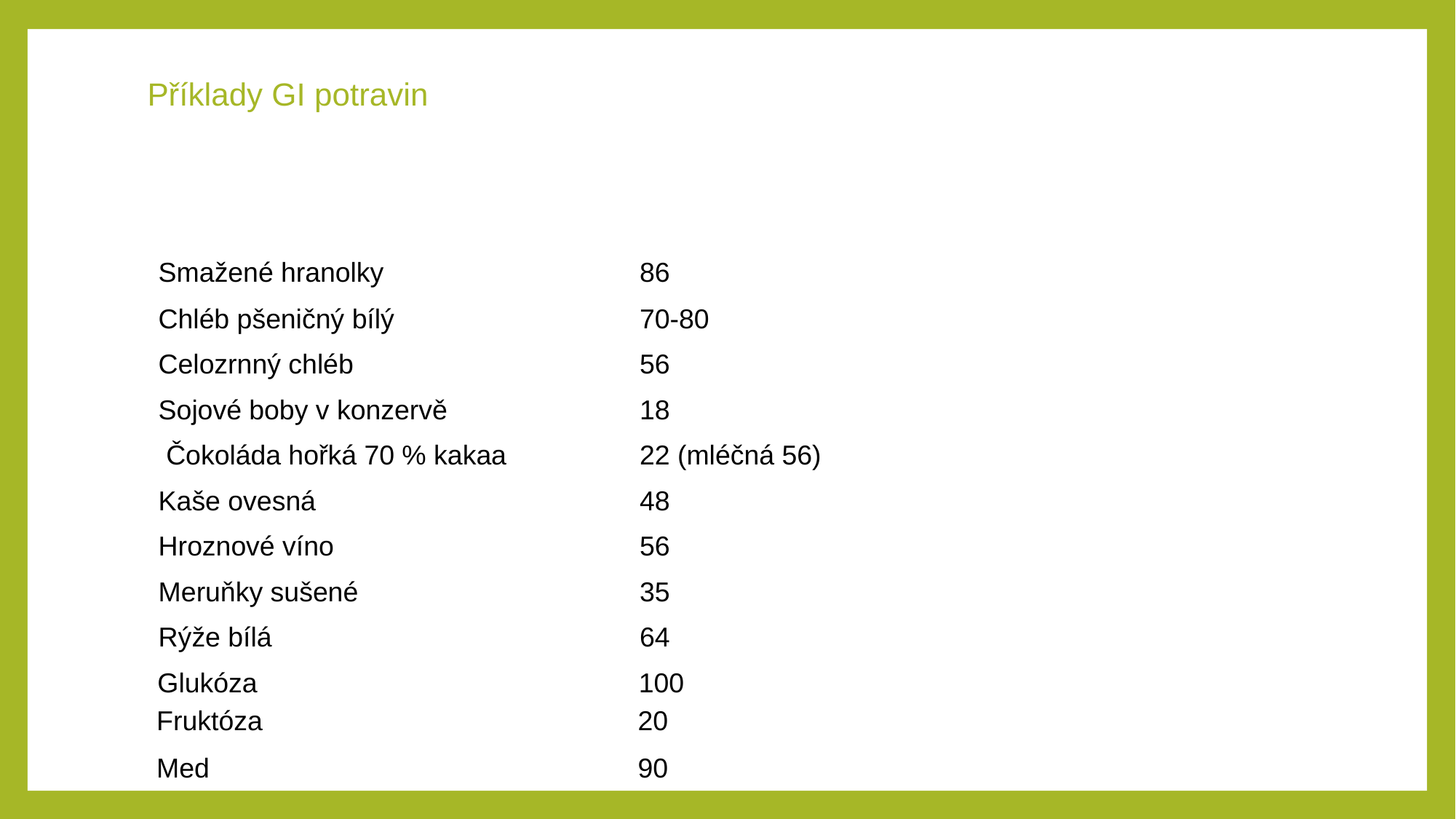

# Příklady GI potravin
| Smažené hranolky | 86 |
| --- | --- |
| Chléb pšeničný bílý | 70-80 |
| --- | --- |
| Celozrnný chléb | 56 |
| --- | --- |
| Sojové boby v konzervě | 18 |
| --- | --- |
| Čokoláda hořká 70 % kakaa | 22 (mléčná 56) |
| --- | --- |
| Kaše ovesná | 48 |
| --- | --- |
| Hroznové víno | 56 |
| --- | --- |
| Meruňky sušené | 35 |
| --- | --- |
| Rýže bílá | 64 |
| --- | --- |
| Glukóza | 100 |
| --- | --- |
| Fruktóza | 20 |
| --- | --- |
| Med | 90 |
| --- | --- |